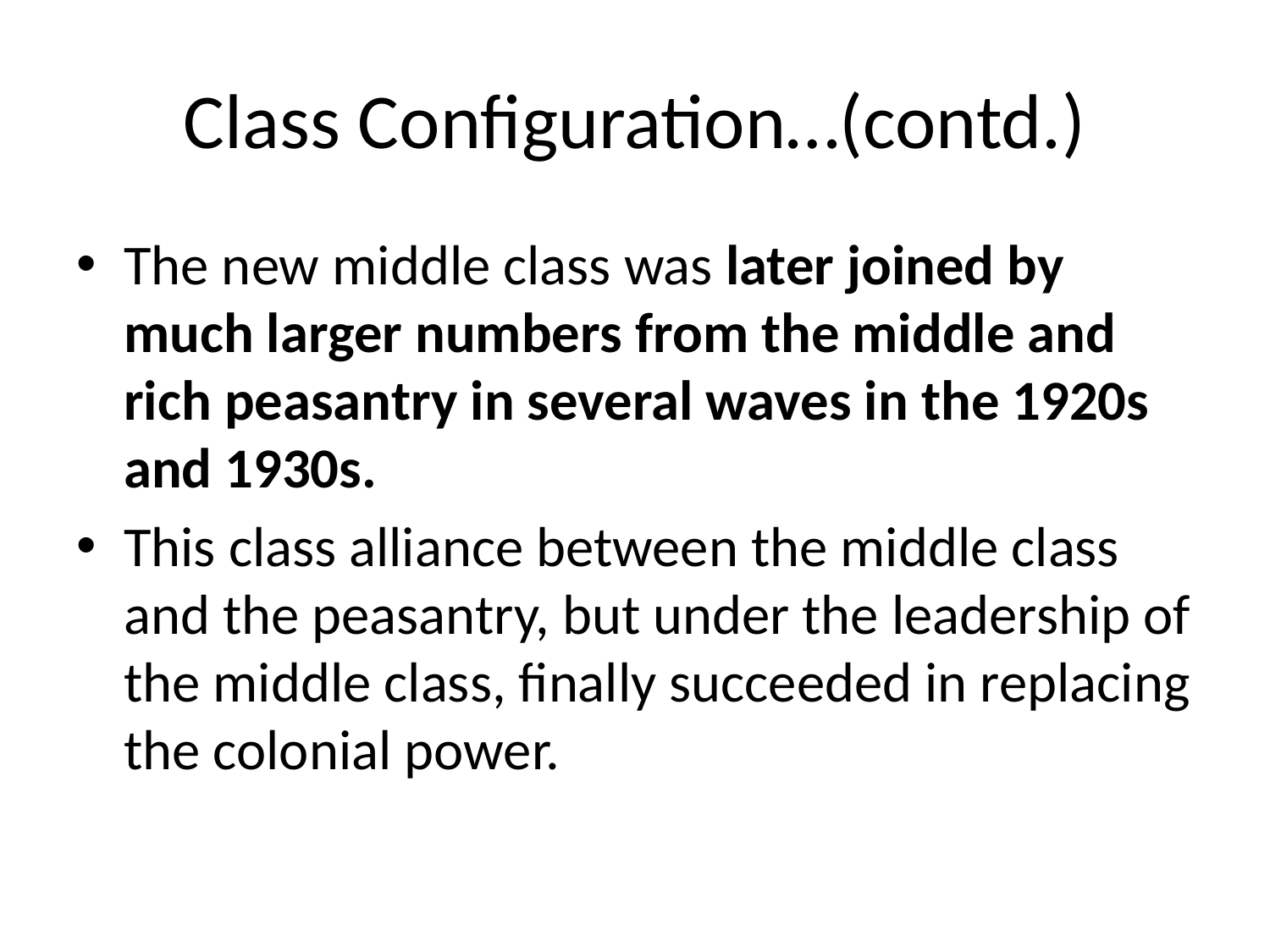

# Class Configuration…(contd.)
The new middle class was later joined by much larger numbers from the middle and rich peasantry in several waves in the 1920s and 1930s.
This class alliance between the middle class and the peasantry, but under the leadership of the middle class, finally succeeded in replacing the colonial power.